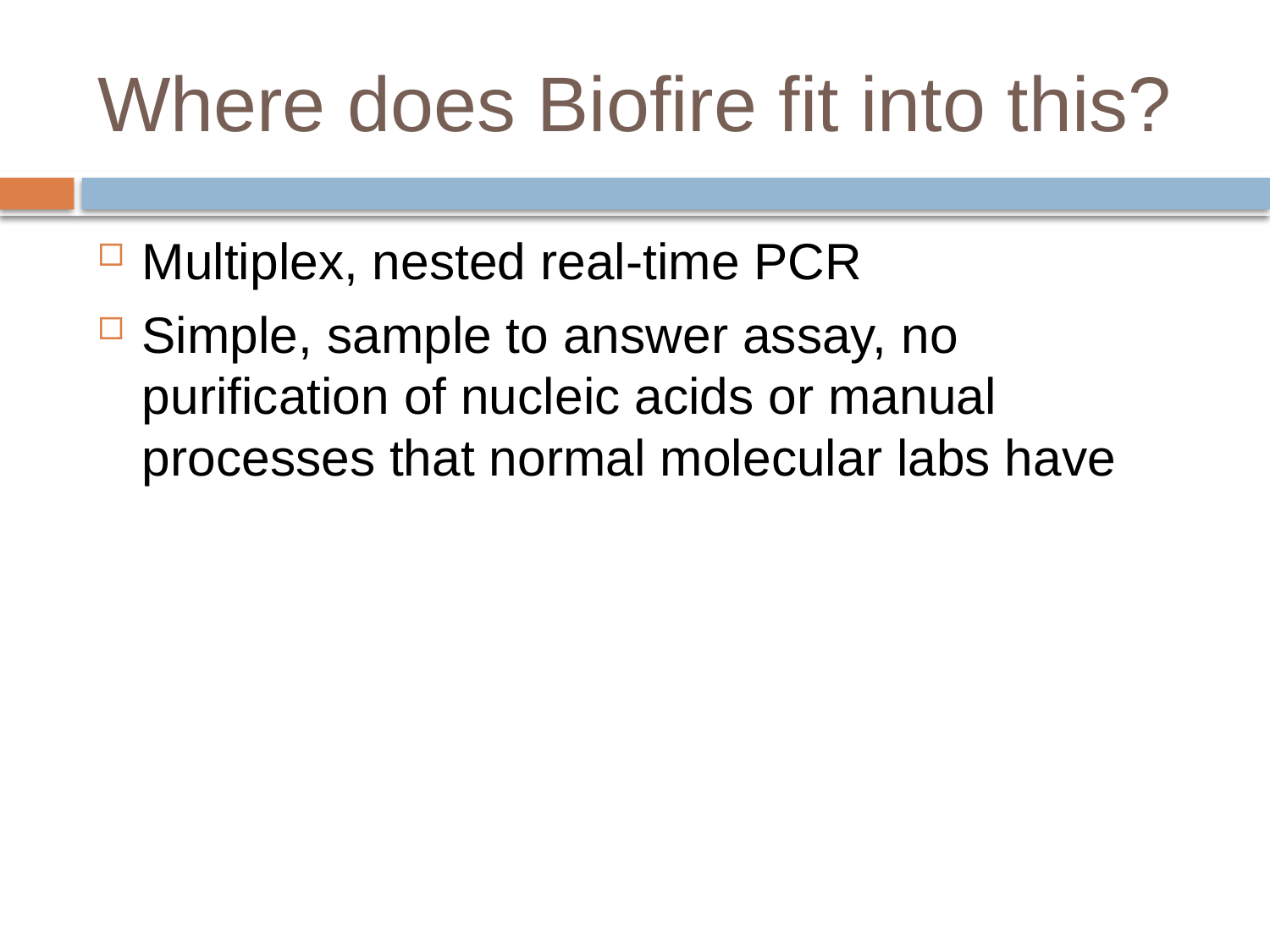

# Where does Biofire fit into this?
Multiplex, nested real-time PCR
Simple, sample to answer assay, no purification of nucleic acids or manual processes that normal molecular labs have